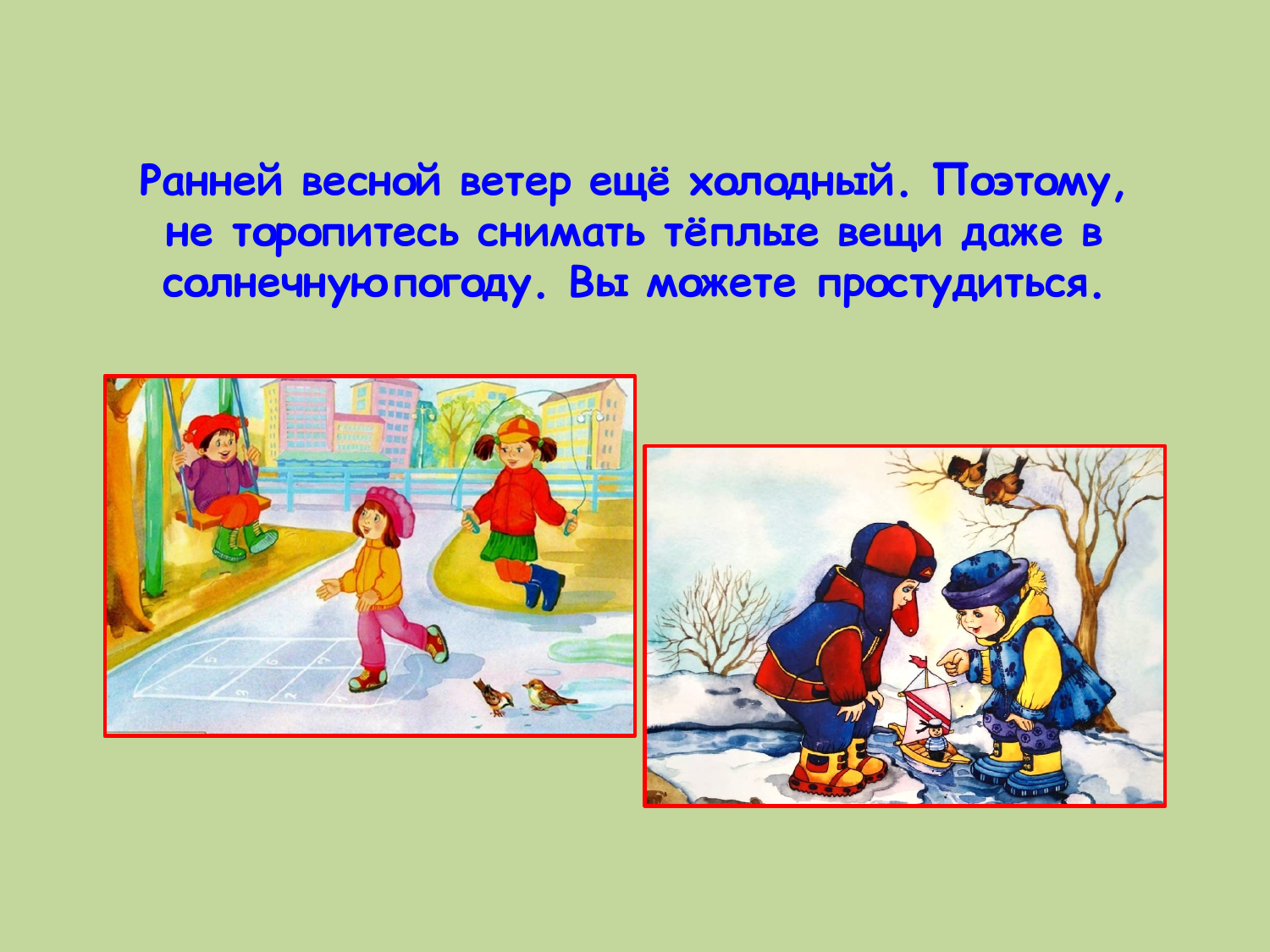

Ранней весной ветер ещё холодный. Поэтому, не торопитесь снимать тёплые вещи даже в солнечную погоду. Вы можете простудиться.